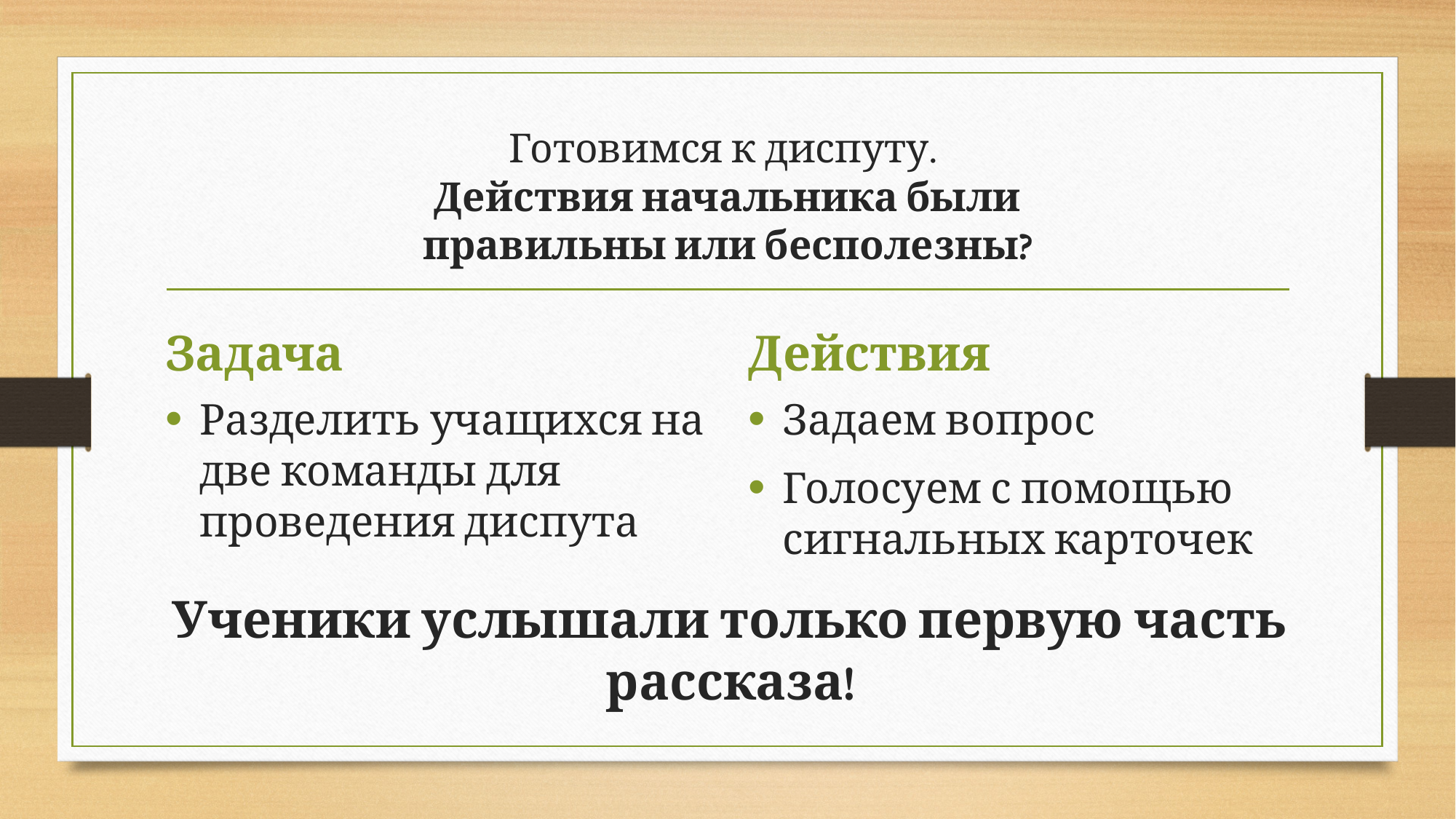

# Готовимся к диспуту. Действия начальника были правильны или бесполезны?
Задача
Действия
Разделить учащихся на две команды для проведения диспута
Задаем вопрос
Голосуем с помощью сигнальных карточек
Ученики услышали только первую часть рассказа!